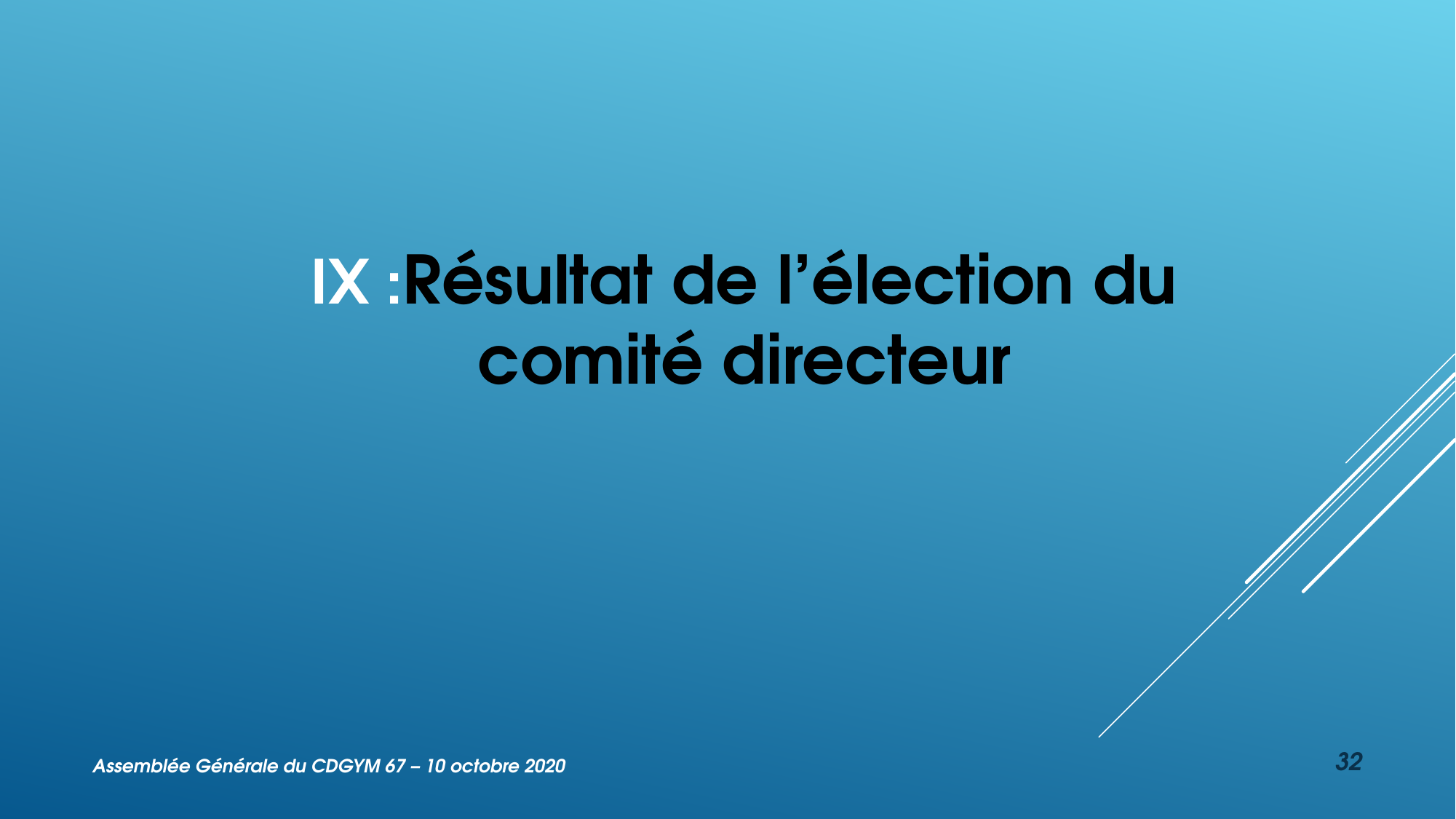

IX :Résultat de l’élection du comité directeur

32
Assemblée Générale du CDGYM 67 – 10 octobre 2020